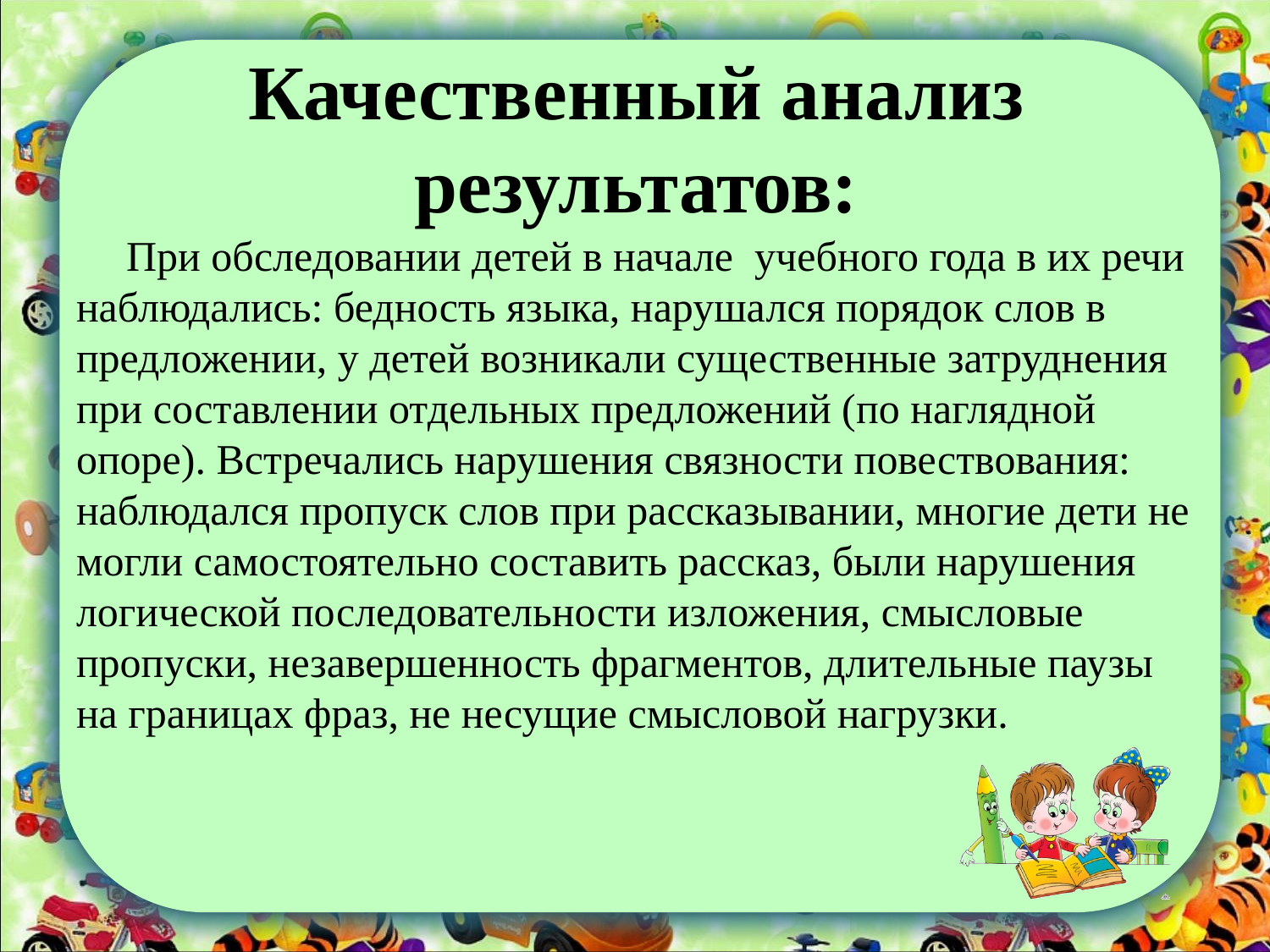

# Качественный анализ результатов:
При обследовании детей в начале  учебного года в их речи наблюдались: бедность языка, нарушался порядок слов в предложении, у детей возникали существенные затруднения при составлении отдельных предложений (по наглядной опоре). Встречались нарушения связности повествования: наблюдался пропуск слов при рассказывании, многие дети не могли самостоятельно составить рассказ, были нарушения логической последовательности изложения, смысловые пропуски, незавершенность фрагментов, длительные паузы на границах фраз, не несущие смысловой нагрузки.